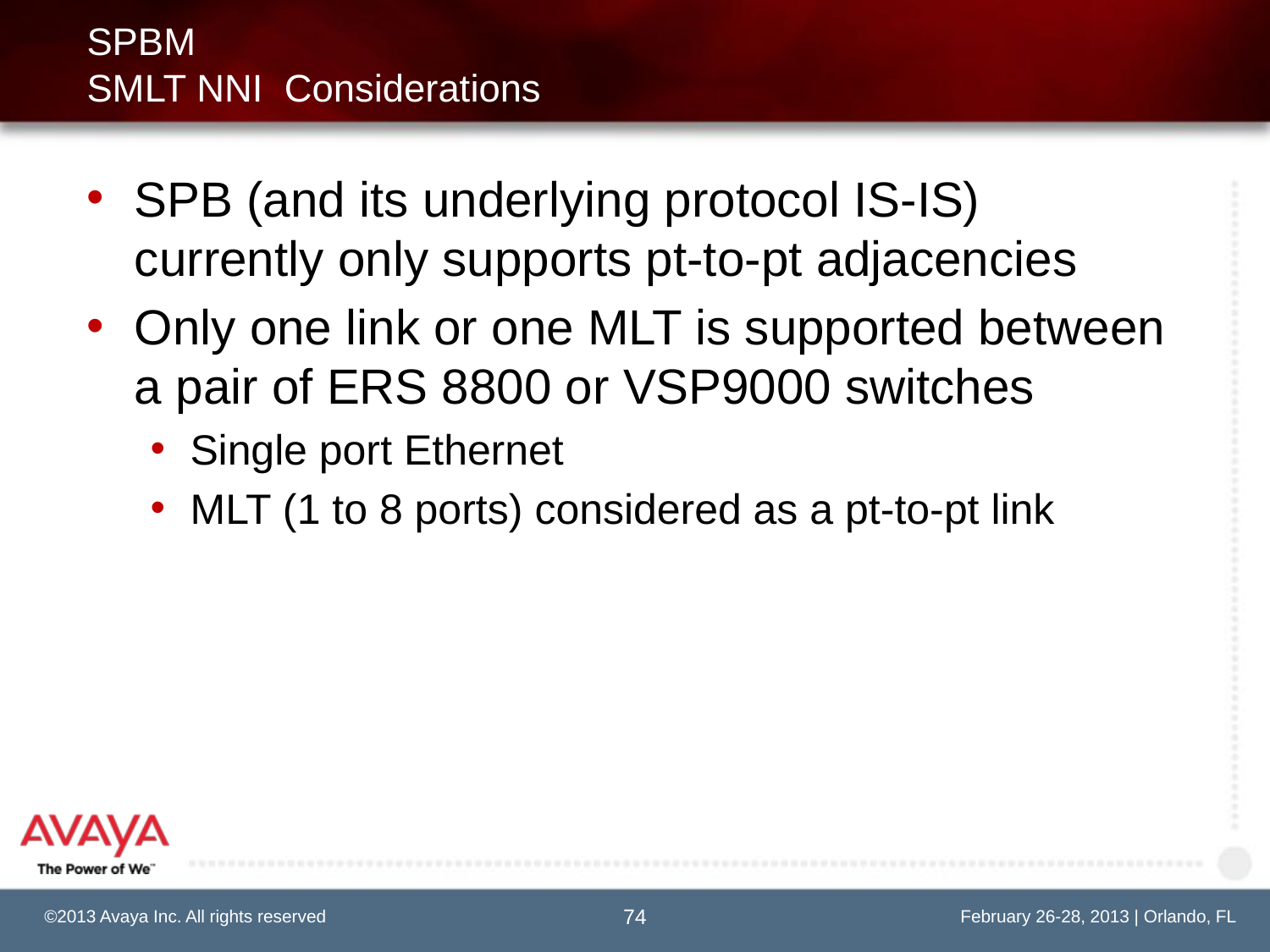

# SPBM SMLT NNI  Considerations
SPB (and its underlying protocol IS-IS) currently only supports pt-to-pt adjacencies
Only one link or one MLT is supported between a pair of ERS 8800 or VSP9000 switches
Single port Ethernet
MLT (1 to 8 ports) considered as a pt-to-pt link

74